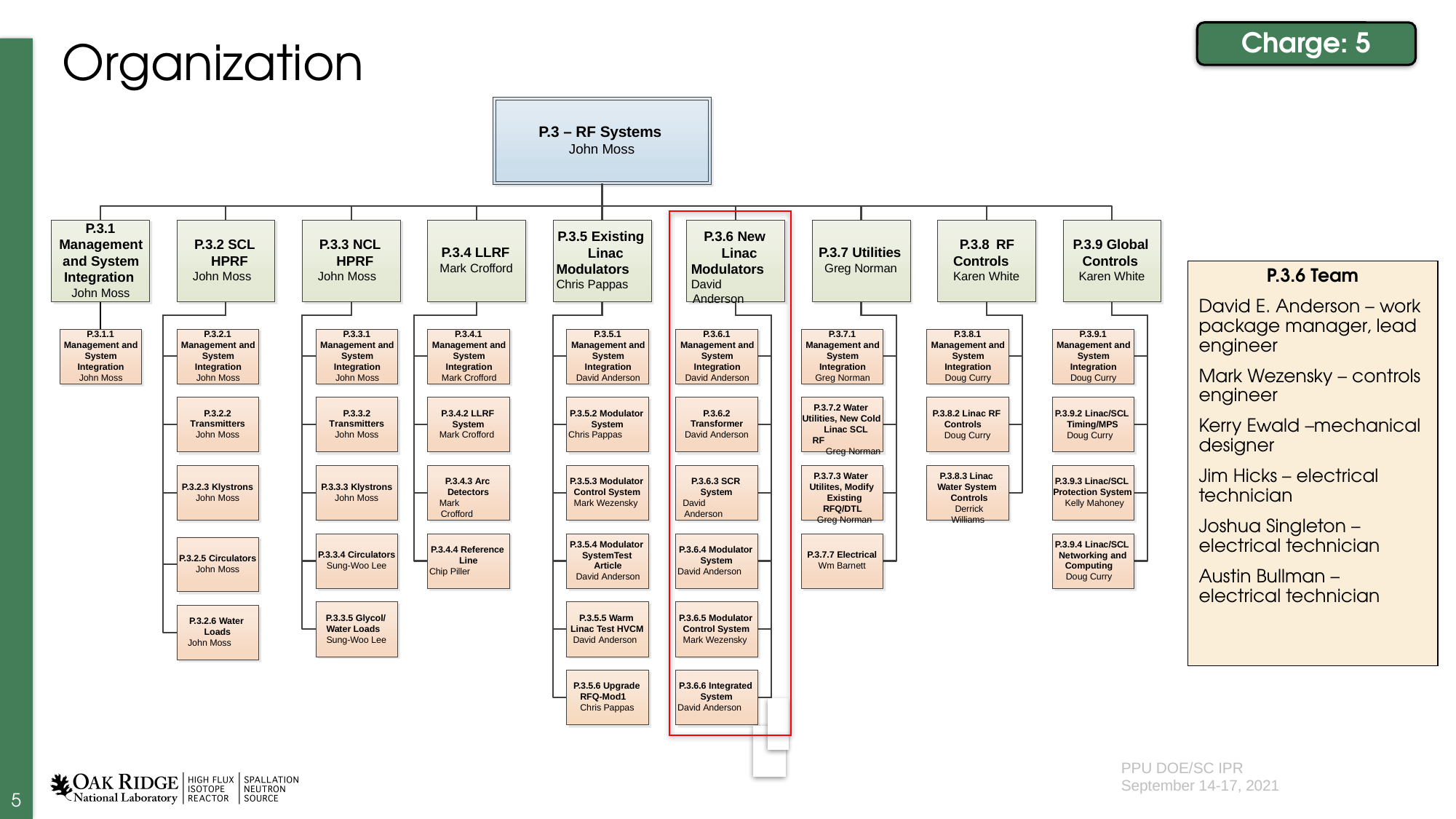

Charge: 5
# Organization

P.3 – RF Systems
John Moss

P.3.1
Management  and System  Integration  John Moss

P.3.5 Existing  Linac
Modulators
Chris Pappas
P.3.6 New  Linac
Modulators
David Anderson
P.3.2 SCL  HPRF
John Moss
P.3.3 NCL  HPRF
John Moss
P.3.8 RF  Controls  Karen White
P.3.9 Global  Controls  Karen White
P.3.4 LLRF
Mark Crofford
P.3.7 Utilities
Greg Norman

P.3.1.1
Management and  System  Integration
John Moss
P.3.2.1
Management and  System  Integration
John Moss
P.3.3.1
Management and  System  Integration
John Moss
P.3.4.1
Management and  System  Integration
Mark Crofford
P.3.5.1
Management and  System  Integration
David Anderson
P.3.6.1
Management and  System  Integration
David Anderson
P.3.7.1
Management and  System  Integration
Greg Norman
P.3.8.1
Management and  System  Integration
Doug Curry
P.3.9.1
Management and  System  Integration
Doug Curry

P.3.7.2 Water  Utilities, New Cold
Linac SCL RF
Greg Norman
P.3.2.2
Transmitters
John Moss
P.3.3.2
Transmitters
John Moss
P.3.4.2 LLRF  System
Mark Crofford
P.3.5.2 Modulator  System
Chris Pappas
P.3.6.2
Transformer
David Anderson
P.3.8.2 Linac RF  Controls  Doug Curry
P.3.9.2 Linac/SCL  Timing/MPS  Doug Curry

P.3.7.3 Water  Utilites, Modify
Existing RFQ/DTL
Greg Norman
P.3.8.3 Linac  Water System
Controls
Derrick Williams
P.3.4.3 Arc  Detectors
Mark Crofford
P.3.5.3 Modulator  Control System  Mark Wezensky
P.3.6.3 SCR  System
David Anderson
P.3.9.3 Linac/SCL  Protection System
Kelly Mahoney
P.3.2.3 Klystrons
John Moss
P.3.3.3 Klystrons
John Moss

P.3.5.4 Modulator  SystemTest
Article
David Anderson
P.3.9.4 Linac/SCL  Networking and
Computing
Doug Curry

P.3.4.4 Reference  Line
Chip Piller
P.3.6.4 Modulator  System
David Anderson
P.3.3.4 Circulators
Sung-Woo Lee
P.3.7.7 Electrical
Wm Barnett
P.3.2.5 Circulators
John Moss

P.3.3.5 Glycol/  Water Loads  Sung-Woo Lee
P.3.5.5 Warm  Linac Test HVCM  David Anderson
P.3.6.5 Modulator  Control System  Mark Wezensky
P.3.2.6 Water  Loads
John Moss

P.3.5.6 Upgrade  RFQ-Mod1  Chris Pappas
P.3.6.6 Integrated  System
David Anderson

P.3.6 Team
David E. Anderson – work package manager, lead engineer
Mark Wezensky – controls engineer
Kerry Ewald –mechanical designer
Jim Hicks – electrical technician
Joshua Singleton – electrical technician
Austin Bullman – electrical technician